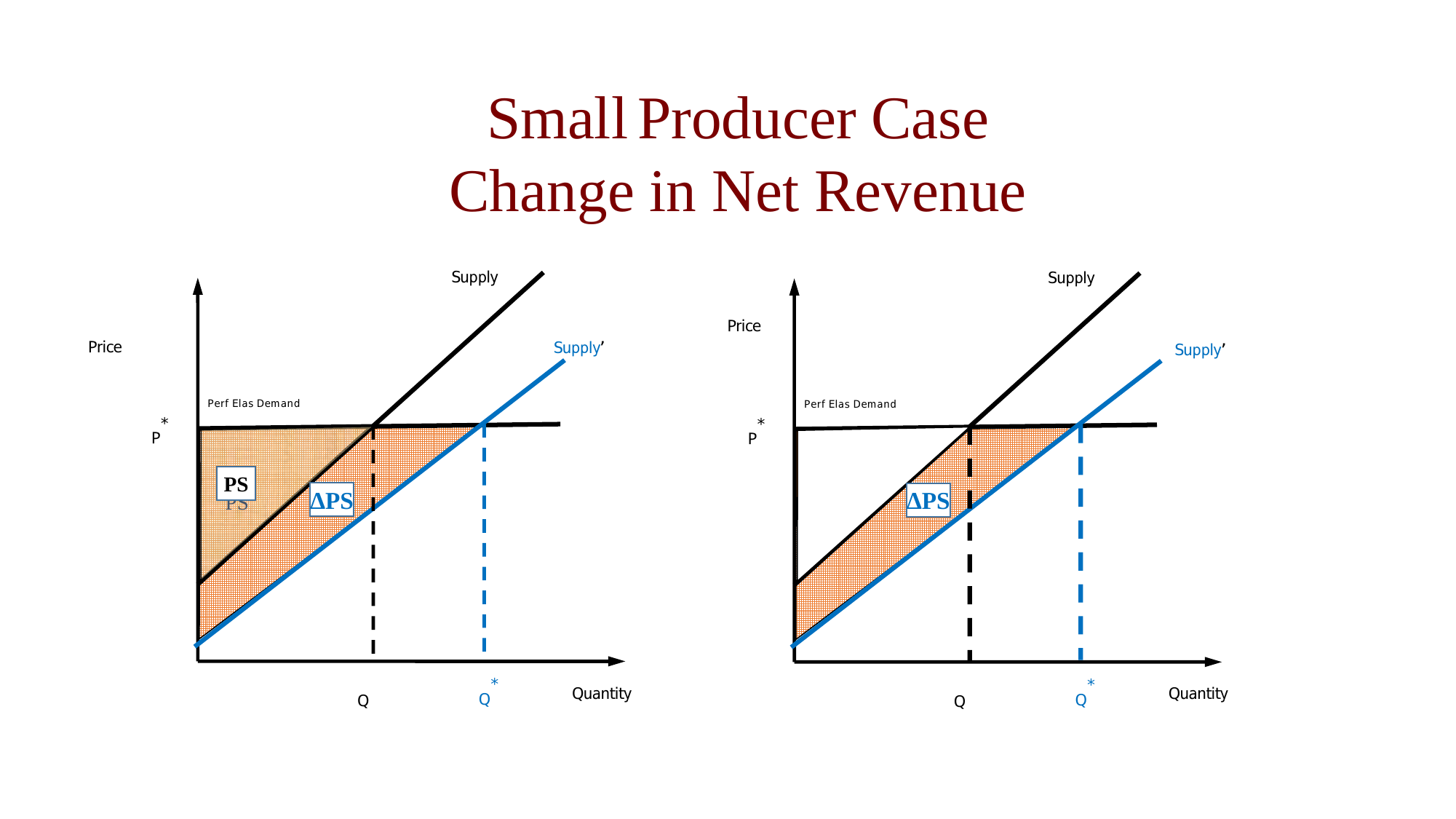

Small Producer Case
Change in Net Revenue
Supply
Supply

Price
Price
Supply’
Supply’

Perf Elas Demand
Perf Elas Demand
P*
P*

PS
PS
ΔPS
ΔPS
Quantity
Quantity

Q*
Q*
Q
Q